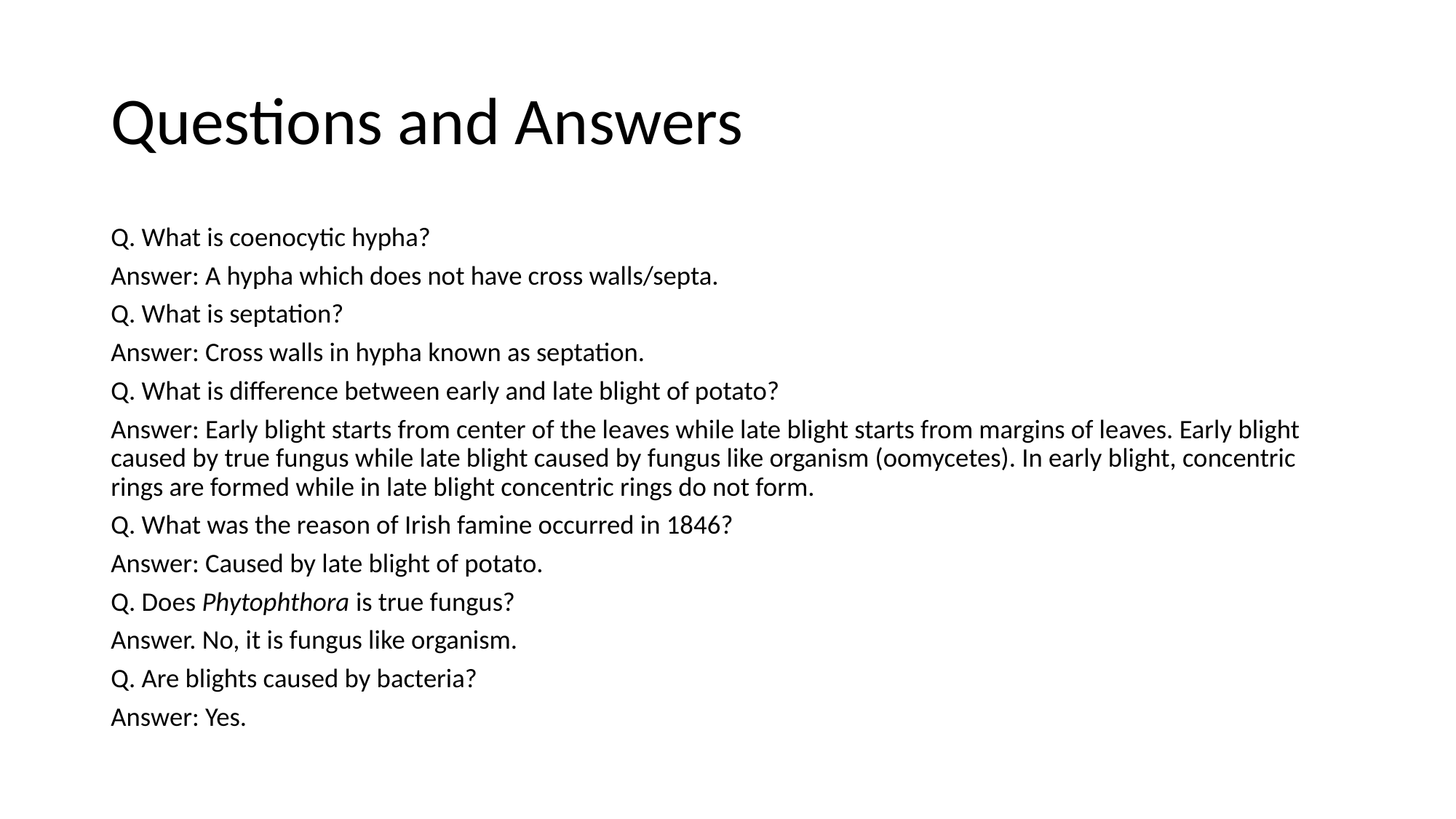

# Questions and Answers
Q. What is coenocytic hypha?
Answer: A hypha which does not have cross walls/septa.
Q. What is septation?
Answer: Cross walls in hypha known as septation.
Q. What is difference between early and late blight of potato?
Answer: Early blight starts from center of the leaves while late blight starts from margins of leaves. Early blight caused by true fungus while late blight caused by fungus like organism (oomycetes). In early blight, concentric rings are formed while in late blight concentric rings do not form.
Q. What was the reason of Irish famine occurred in 1846?
Answer: Caused by late blight of potato.
Q. Does Phytophthora is true fungus?
Answer. No, it is fungus like organism.
Q. Are blights caused by bacteria?
Answer: Yes.